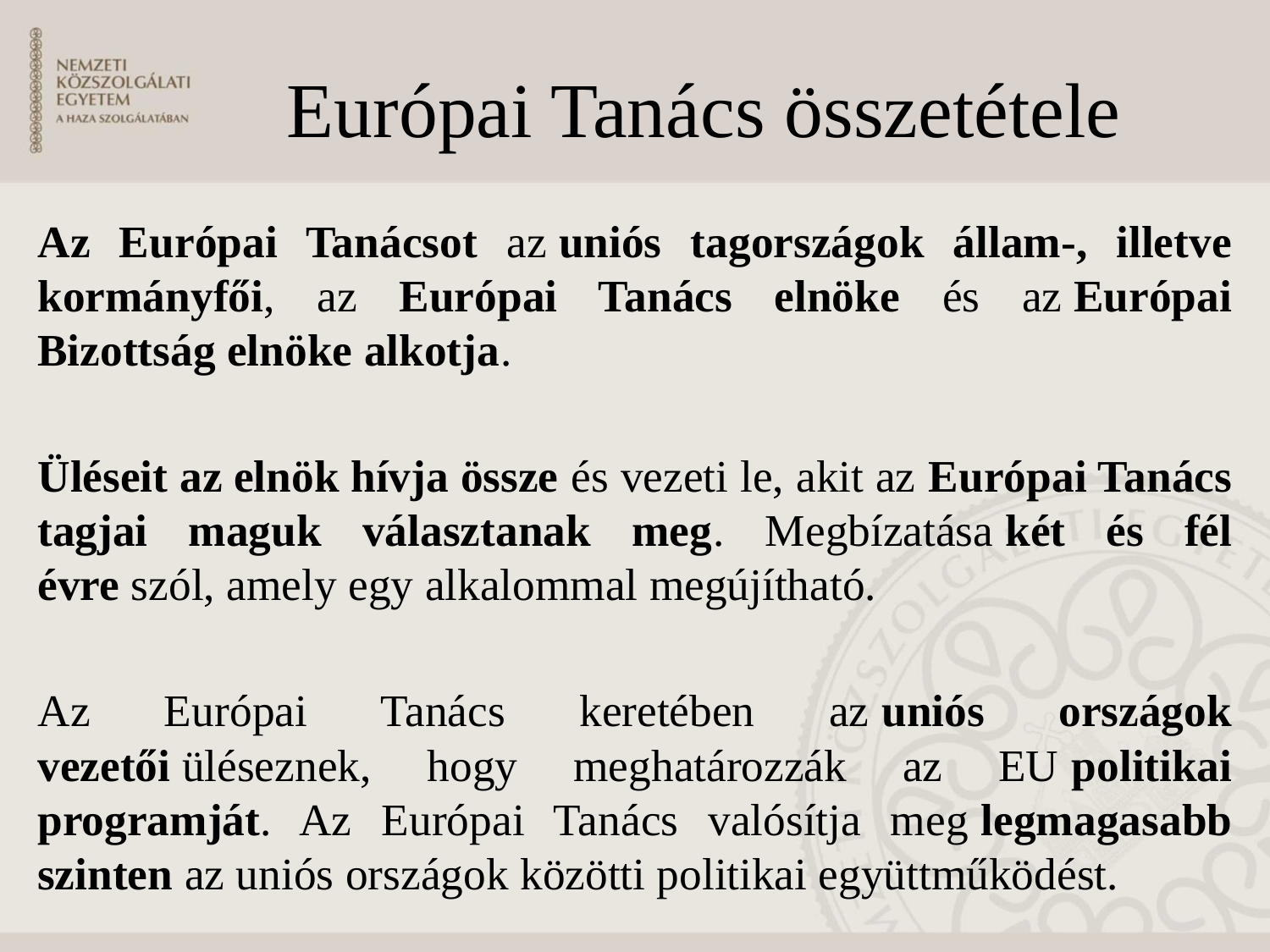

# Európai Tanács összetétele
Az Európai Tanácsot az uniós tagországok állam-, illetve kormányfői, az Európai Tanács elnöke és az Európai Bizottság elnöke alkotja.

Üléseit az elnök hívja össze és vezeti le, akit az Európai Tanács tagjai maguk választanak meg. Megbízatása két és fél évre szól, amely egy alkalommal megújítható.

Az Európai Tanács keretében az uniós országok vezetői üléseznek, hogy meghatározzák az EU politikai programját. Az Európai Tanács valósítja meg legmagasabb szinten az uniós országok közötti politikai együttműködést.